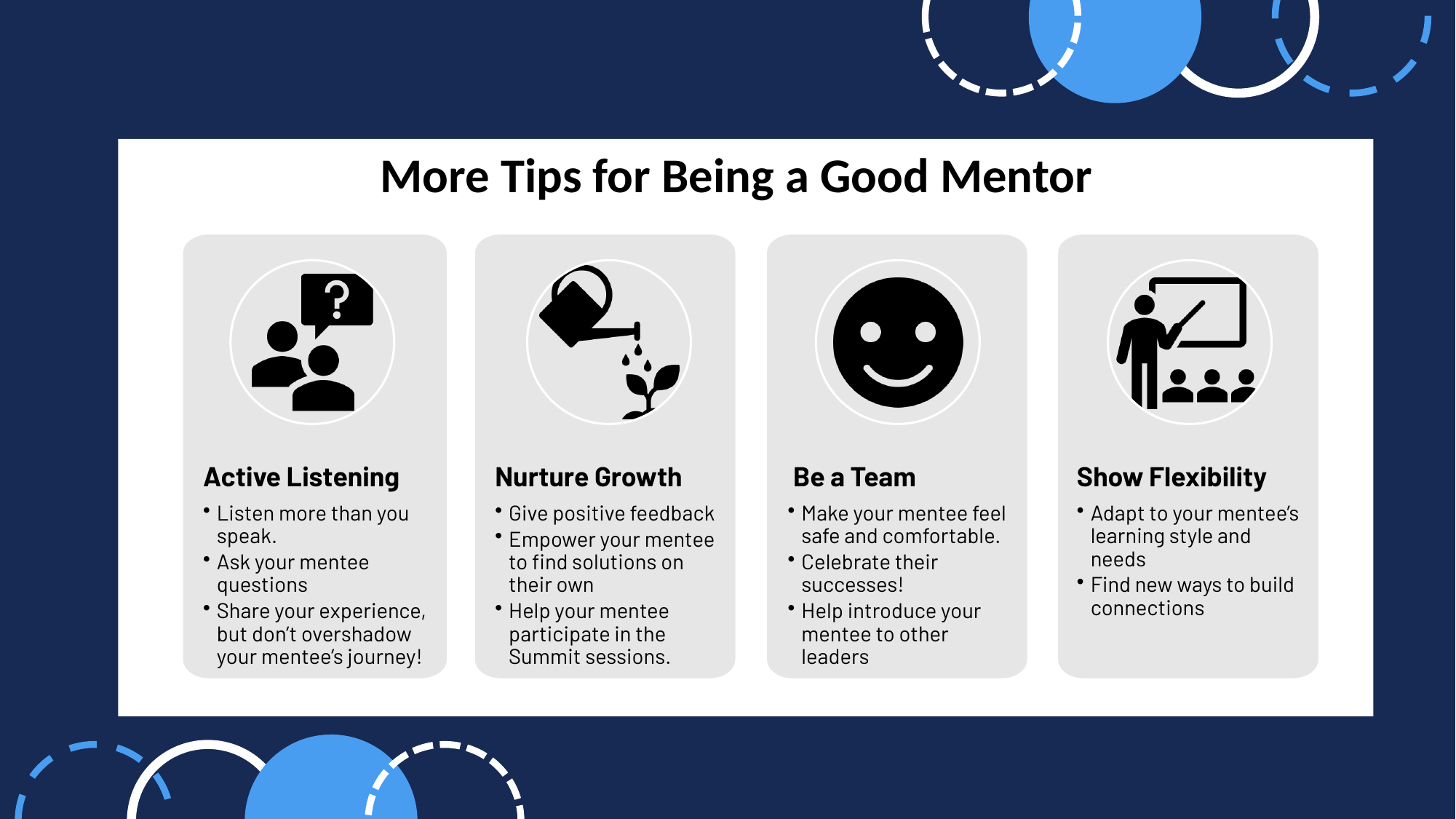

# More Tips for Being a Good Mentor
Active Listening
Listen more than you speak.
Ask your mentee questions
Share your experience, but don’t overshadow your mentee’s journey!

Nurture Growth
Give positive feedback
Empower your mentee to find solutions on their own
Help your mentee participate in the Summit sessions.
 Be a Team
Make your mentee feel safe and comfortable.
Celebrate their successes!
Help introduce your mentee to other leaders
Show Flexibility
Adapt to your mentee’s learning style and needs
Find new ways to build connections